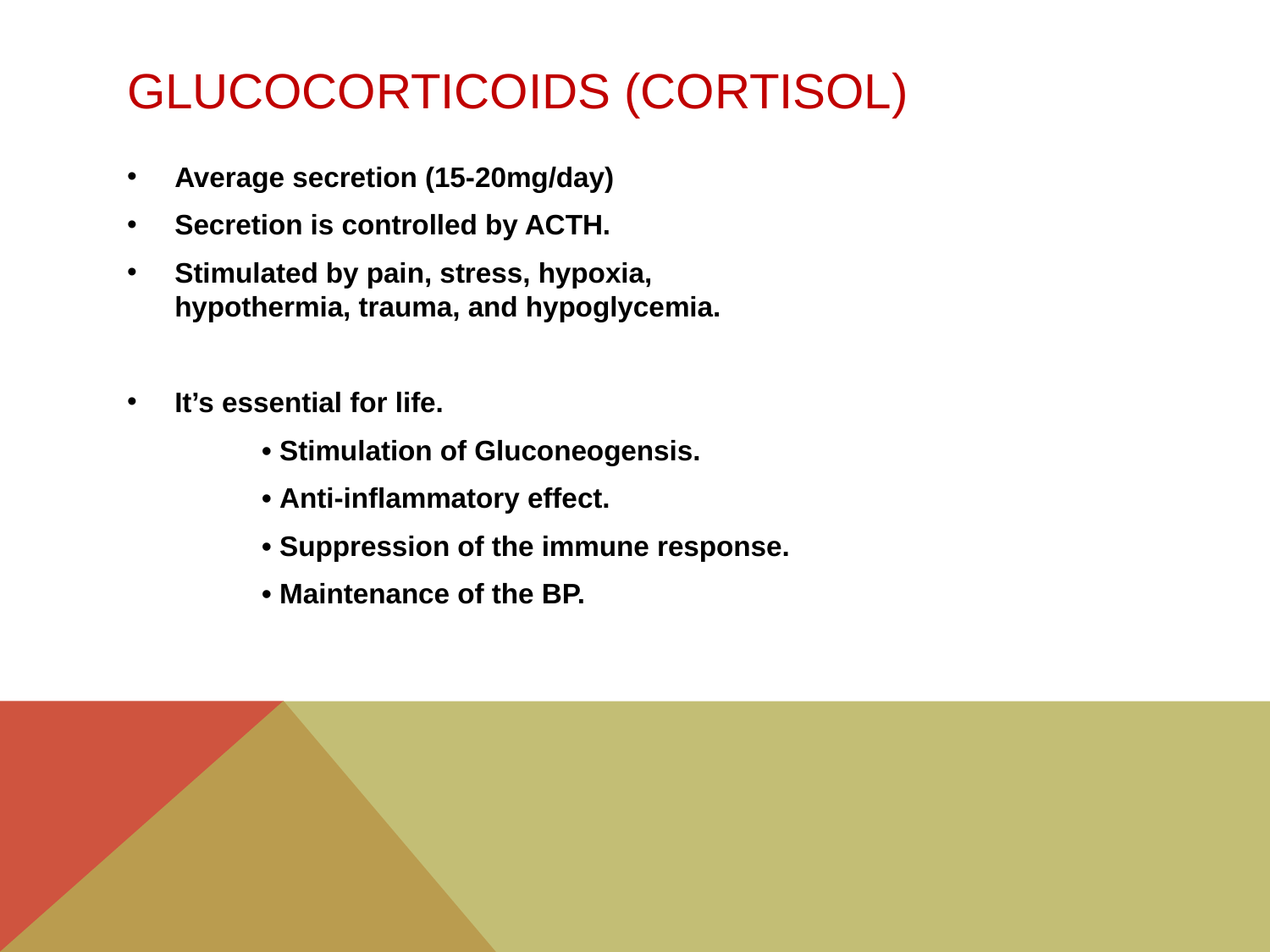

# Glucocorticoids (cortisol)
Average secretion (15-20mg/day)
Secretion is controlled by ACTH.
Stimulated by pain, stress, hypoxia,
hypothermia, trauma, and hypoglycemia.

It’s essential for life.
	 • Stimulation of Gluconeogensis.
	 • Anti-inflammatory effect.
	 • Suppression of the immune response.
	 • Maintenance of the BP.